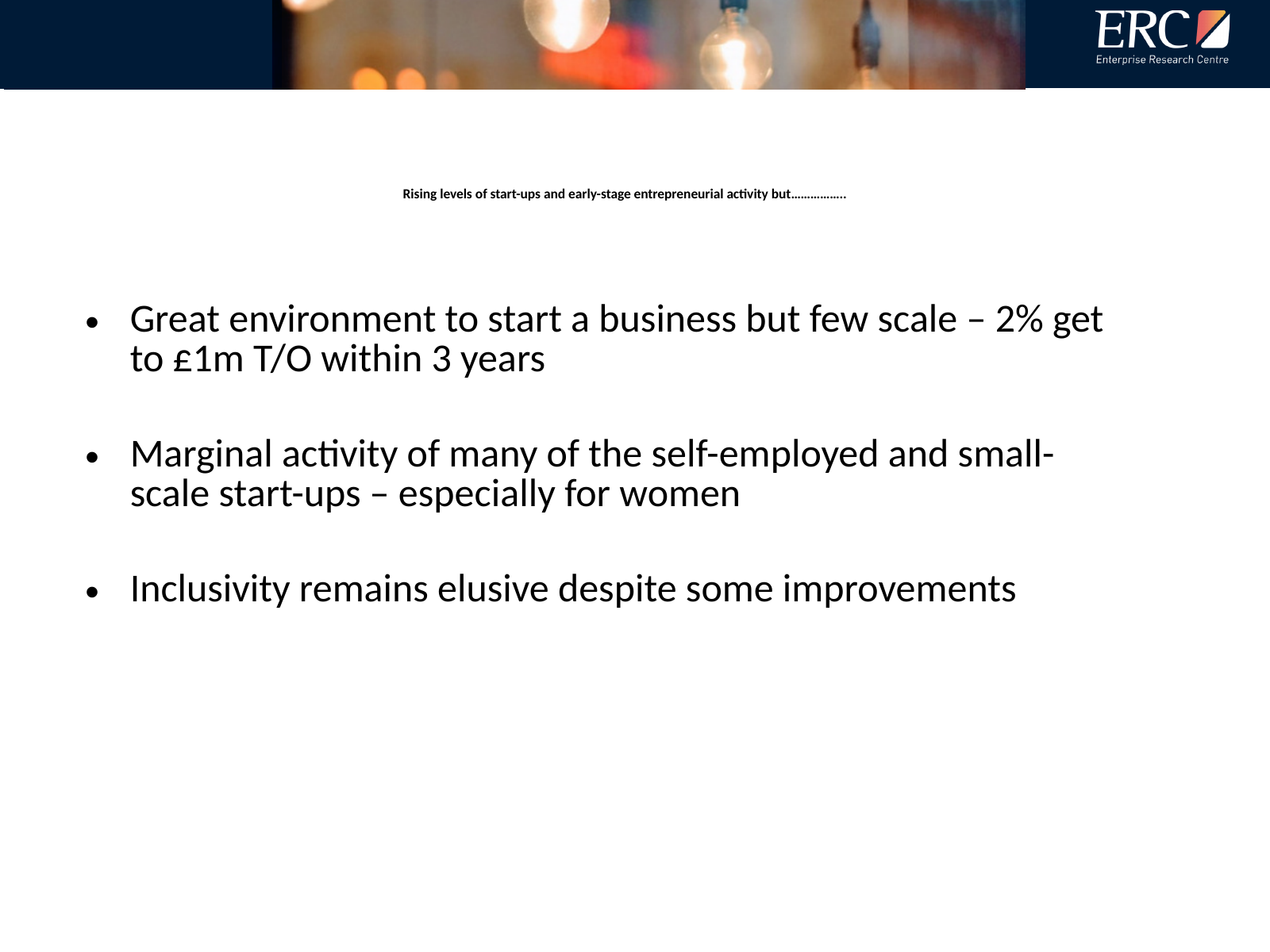

# Rising levels of start-ups and early-stage entrepreneurial activity but……………..
Great environment to start a business but few scale – 2% get to £1m T/O within 3 years

Marginal activity of many of the self-employed and small-scale start-ups – especially for women

Inclusivity remains elusive despite some improvements